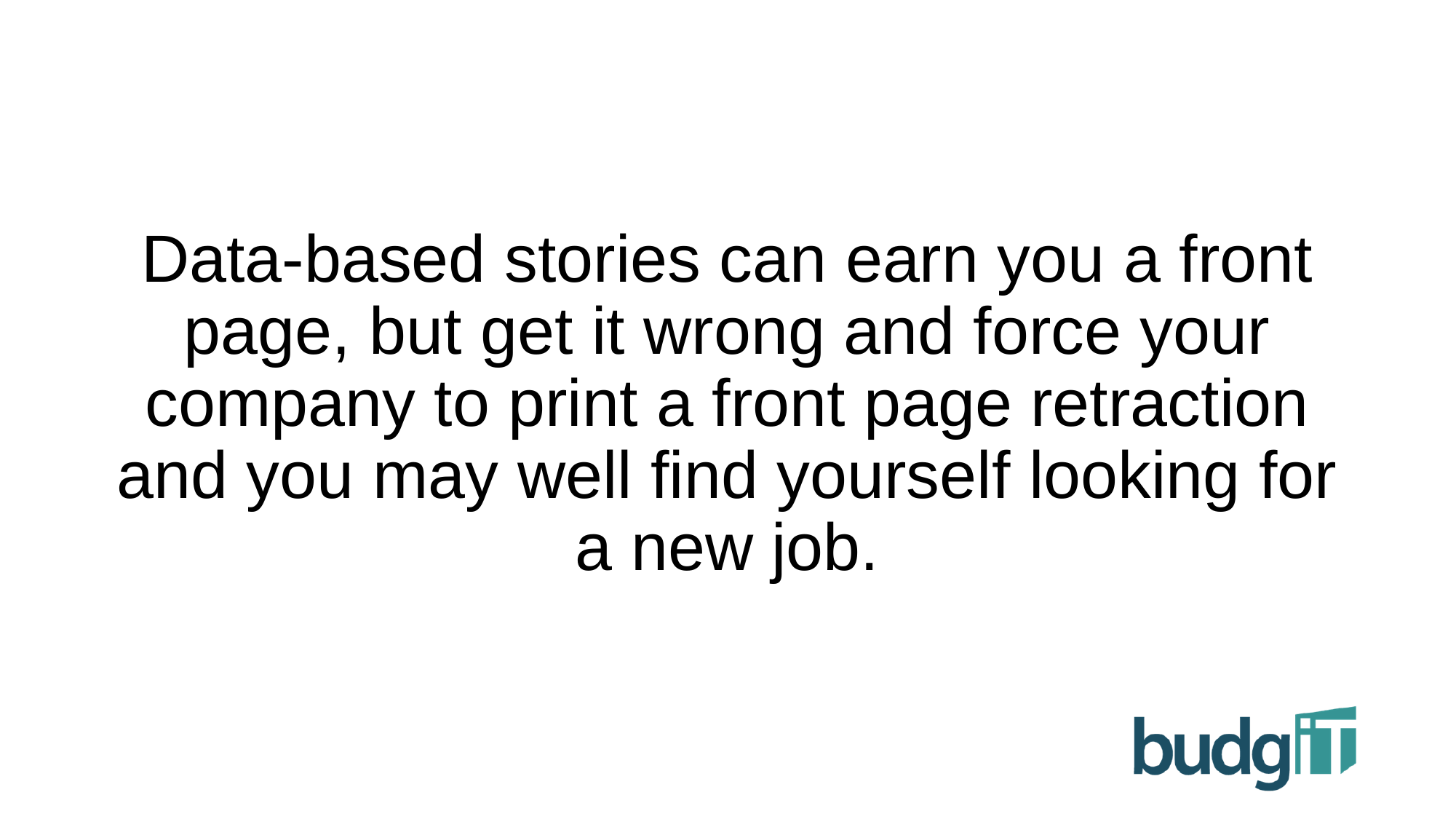

Data-based stories can earn you a front page, but get it wrong and force your company to print a front page retraction and you may well find yourself looking for a new job.